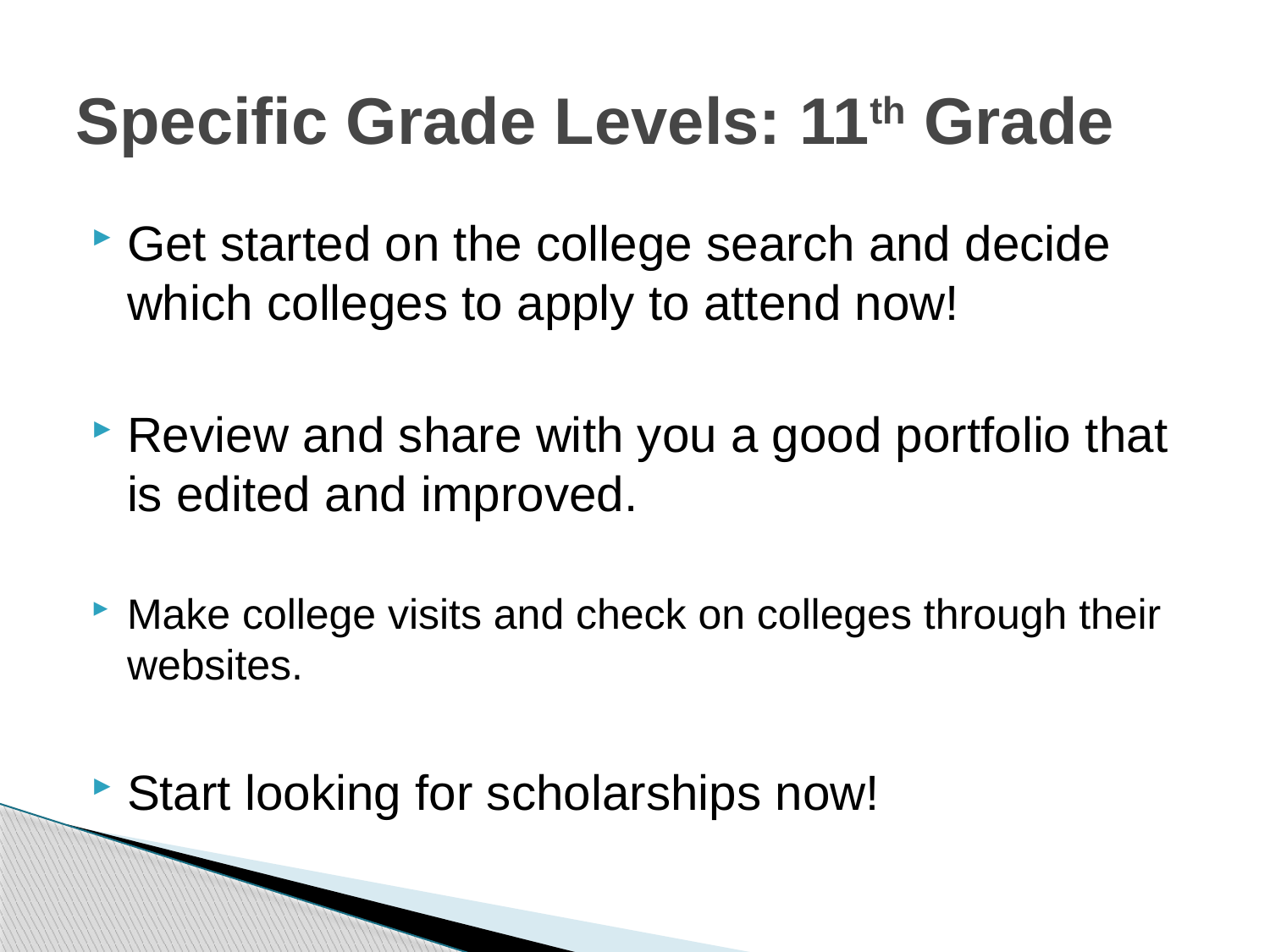

# Specific Grade Levels: 11th Grade
Get started on the college search and decide which colleges to apply to attend now!

Review and share with you a good portfolio that is edited and improved.

Make college visits and check on colleges through their websites.

Start looking for scholarships now!